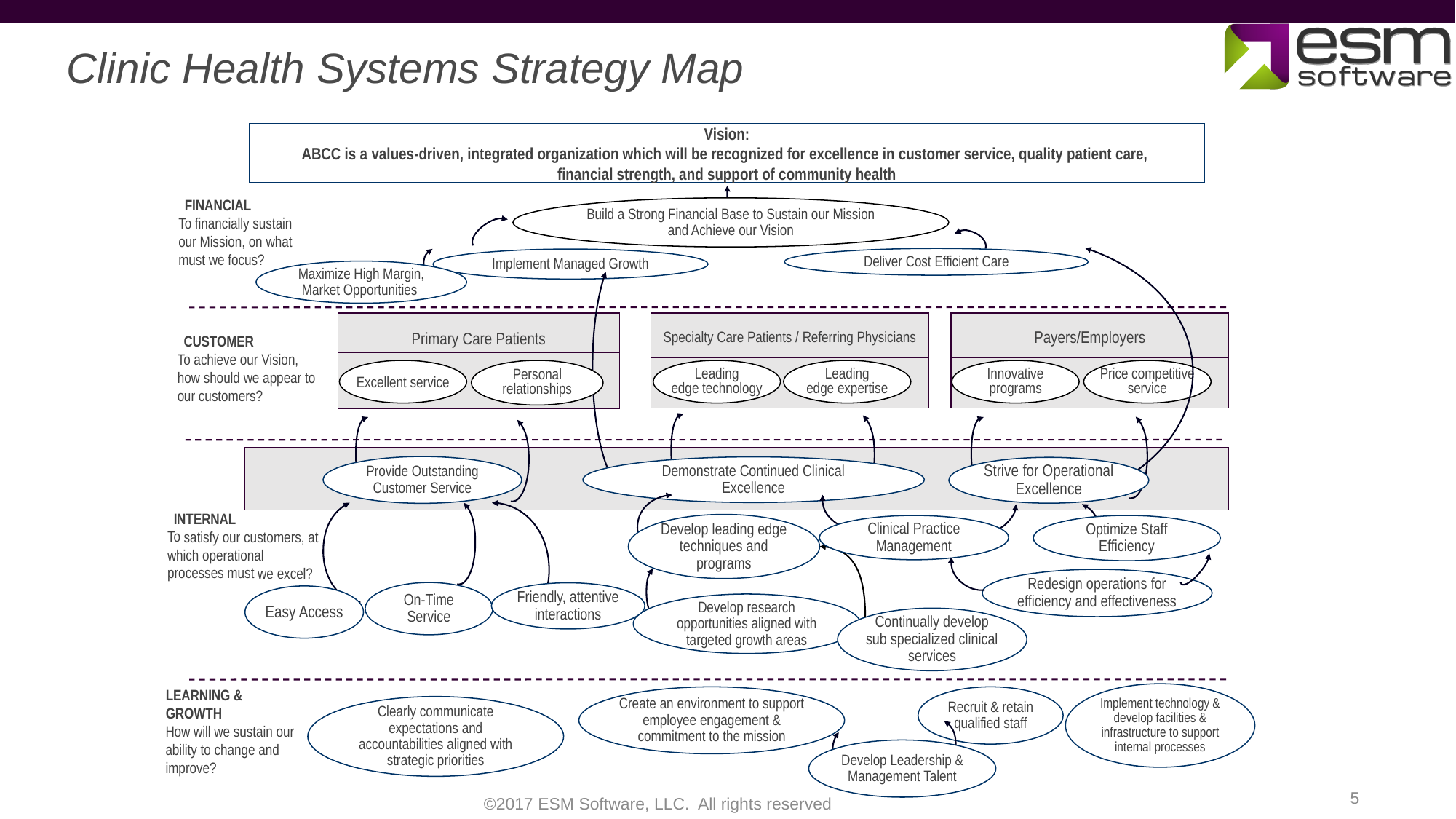

Clinic Health Systems Strategy Map

Vision:
ABCC is a values-driven, integrated organization which will be recognized for excellence in customer service, quality patient care,
financial strength, and support of community health

Build a Strong Financial Base to Sustain our Mission and Achieve our Vision
  FINANCIAL
To financially sustain our Mission, on what must we focus?

Deliver Cost Efficient Care

Implement Managed Growth
Maximize High Margin, Market Opportunities

Primary Care Patients
Specialty Care Patients / Referring Physicians
Payers/Employers

  CUSTOMER
To achieve our Vision, how should we appear to our customers?

Excellent service
Personal
relationships
Leading
edge technology
Leading
edge expertise
Innovative
programs
Price competitive
service

Provide Outstanding Customer Service
Demonstrate Continued Clinical Excellence
Strive for Operational Excellence

  INTERNAL
To satisfy our customers, at which operational processes must we excel?
Develop leading edge techniques and programs
Clinical Practice Management
Optimize Staff Efficiency

Redesign operations for efficiency and effectiveness
On-Time Service
Friendly, attentive interactions
Easy Access
Develop research opportunities aligned with targeted growth areas
Continually develop sub specialized clinical services

Implement technology & develop facilities & infrastructure to support internal processes
LEARNING & GROWTH
How will we sustain our ability to change and improve?
Create an environment to support employee engagement & commitment to the mission
Recruit & retain qualified staff
Clearly communicate expectations and accountabilities aligned with strategic priorities

Develop Leadership & Management Talent
5
©2017 ESM Software, LLC.  All rights reserved